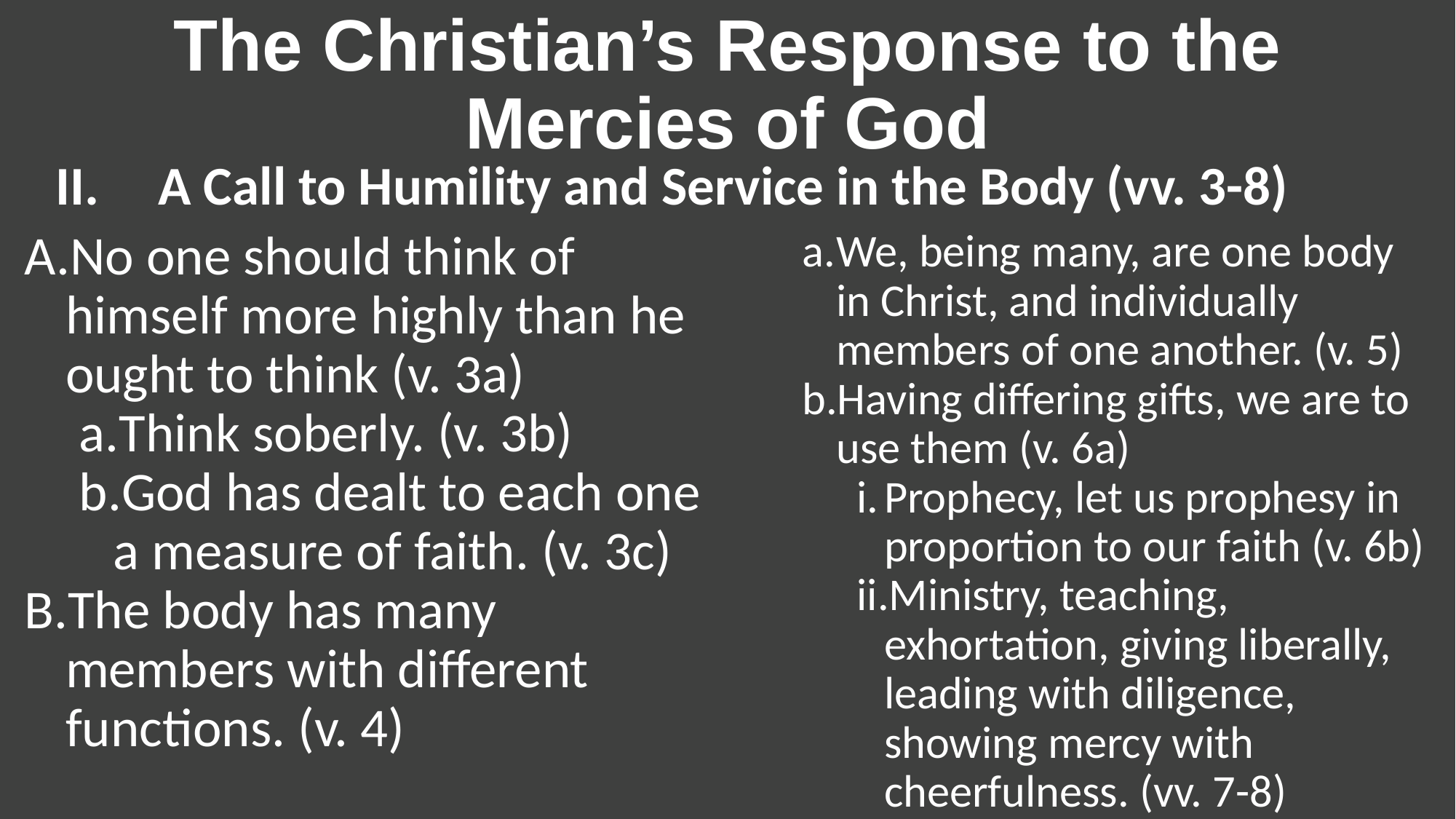

The Christian’s Response to the Mercies of God
A Call to Humility and Service in the Body (vv. 3-8)
No one should think of himself more highly than he ought to think (v. 3a)
Think soberly. (v. 3b)
God has dealt to each one a measure of faith. (v. 3c)
The body has many members with different functions. (v. 4)
We, being many, are one body in Christ, and individually members of one another. (v. 5)
Having differing gifts, we are to use them (v. 6a)
Prophecy, let us prophesy in proportion to our faith (v. 6b)
Ministry, teaching, exhortation, giving liberally, leading with diligence, showing mercy with cheerfulness. (vv. 7-8)